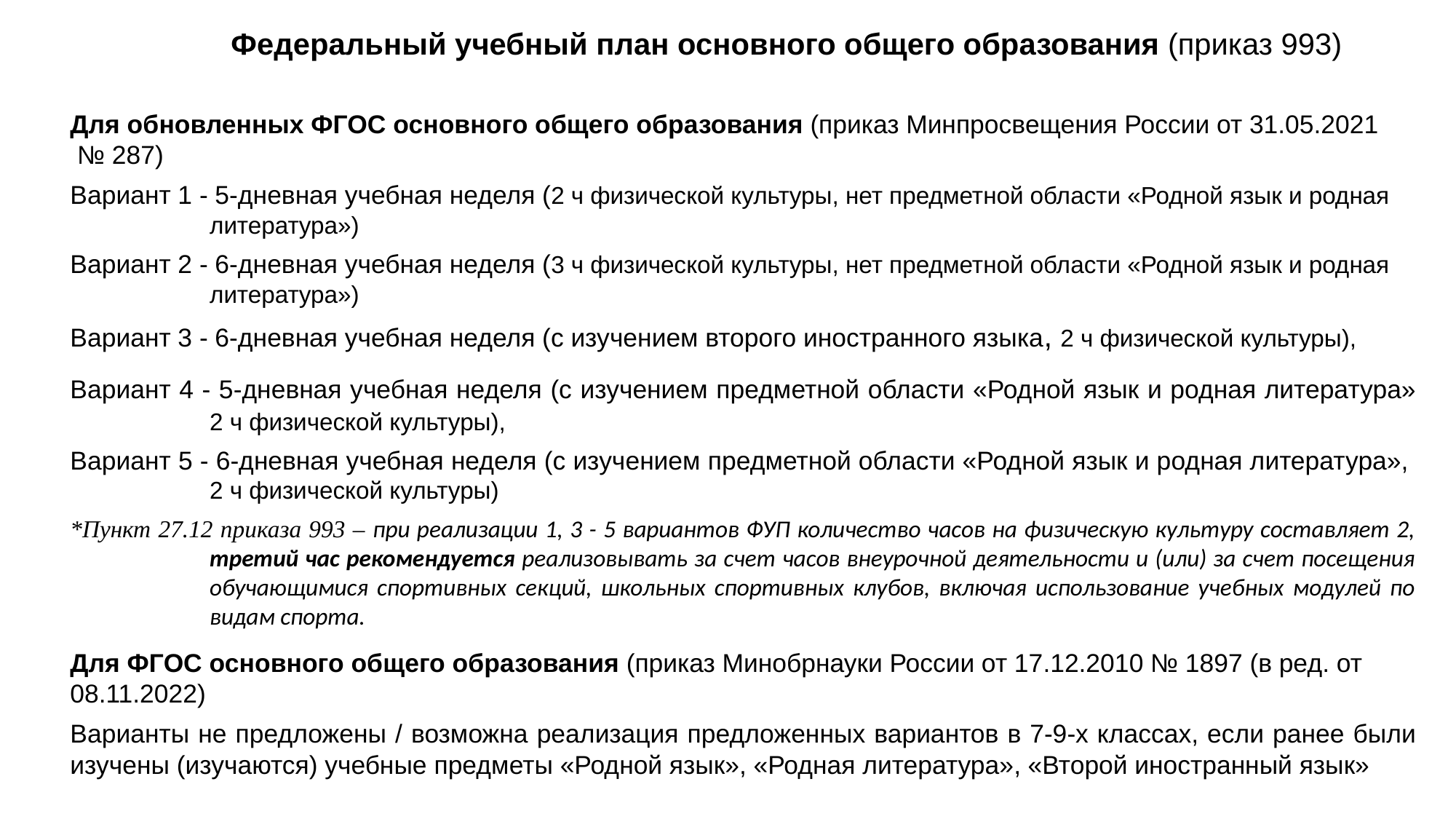

Федеральный учебный план основного общего образования (приказ 993)
Для обновленных ФГОС основного общего образования (приказ Минпросвещения России от 31.05.2021       № 287)
Вариант 1 - 5-дневная учебная неделя (2 ч физической культуры, нет предметной области «Родной язык и родная литература»)
Вариант 2 - 6-дневная учебная неделя (3 ч физической культуры, нет предметной области «Родной язык и родная литература»)
Вариант 3 - 6-дневная учебная неделя (с изучением второго иностранного языка, 2 ч физической культуры),
Вариант 4 - 5-дневная учебная неделя (с изучением предметной области «Родной язык и родная литература» 2 ч физической культуры),
Вариант 5 - 6-дневная учебная неделя (с изучением предметной области «Родной язык и родная литература»,  2 ч физической культуры)
*Пункт 27.12 приказа 993 – при реализации 1, 3 - 5 вариантов ФУП количество часов на физическую культуру составляет 2, третий час рекомендуется реализовывать за счет часов внеурочной деятельности и (или) за счет посещения обучающимися спортивных секций, школьных спортивных клубов, включая использование учебных модулей по видам спорта.
Для ФГОС основного общего образования (приказ Минобрнауки России от 17.12.2010 № 1897 (в ред. от 08.11.2022)
Варианты не предложены / возможна реализация предложенных вариантов в 7-9-х классах, если ранее были изучены (изучаются) учебные предметы «Родной язык», «Родная литература», «Второй иностранный язык»